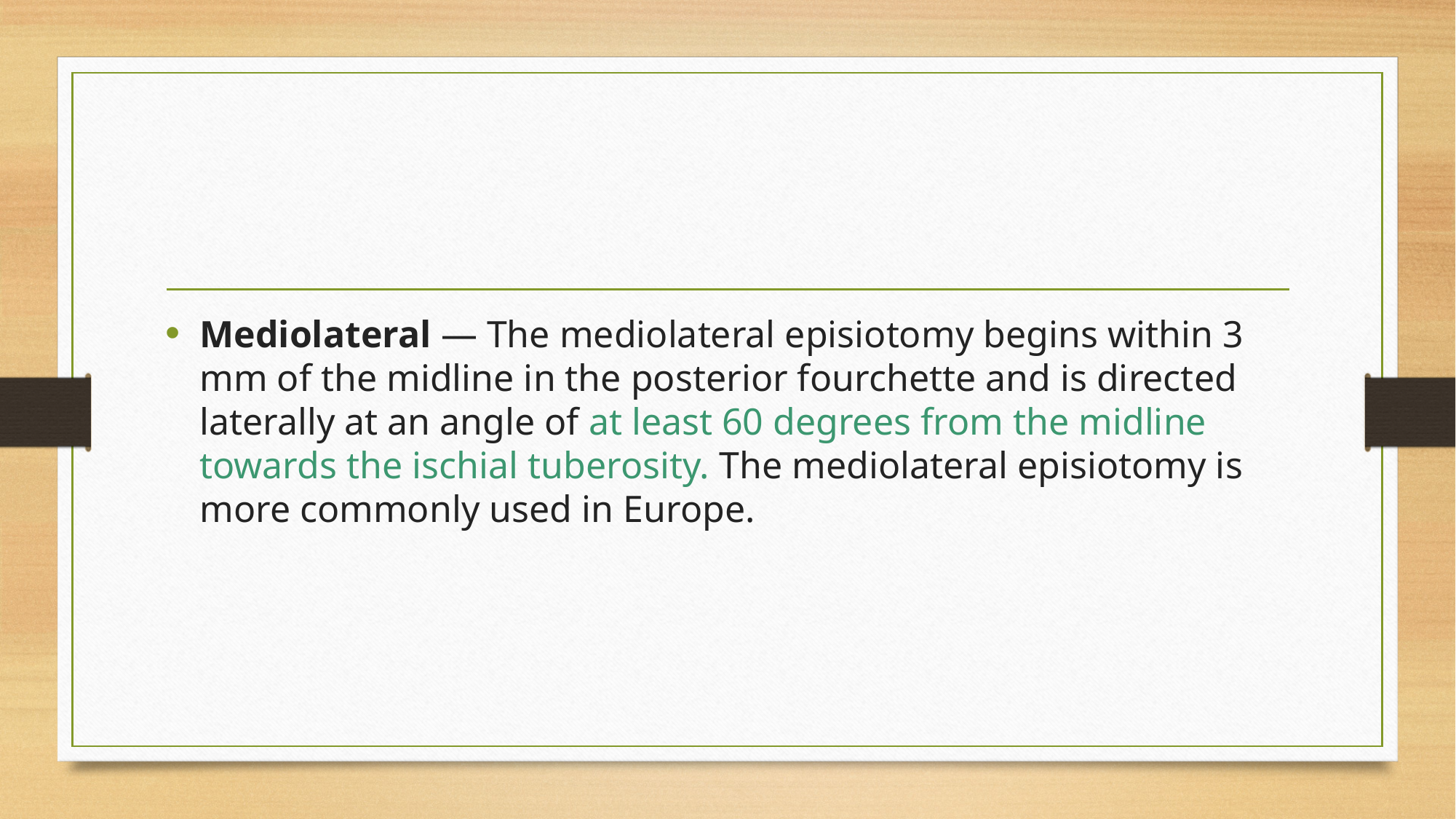

#
Mediolateral — The mediolateral episiotomy begins within 3 mm of the midline in the posterior fourchette and is directed laterally at an angle of at least 60 degrees from the midline towards the ischial tuberosity. The mediolateral episiotomy is more commonly used in Europe.